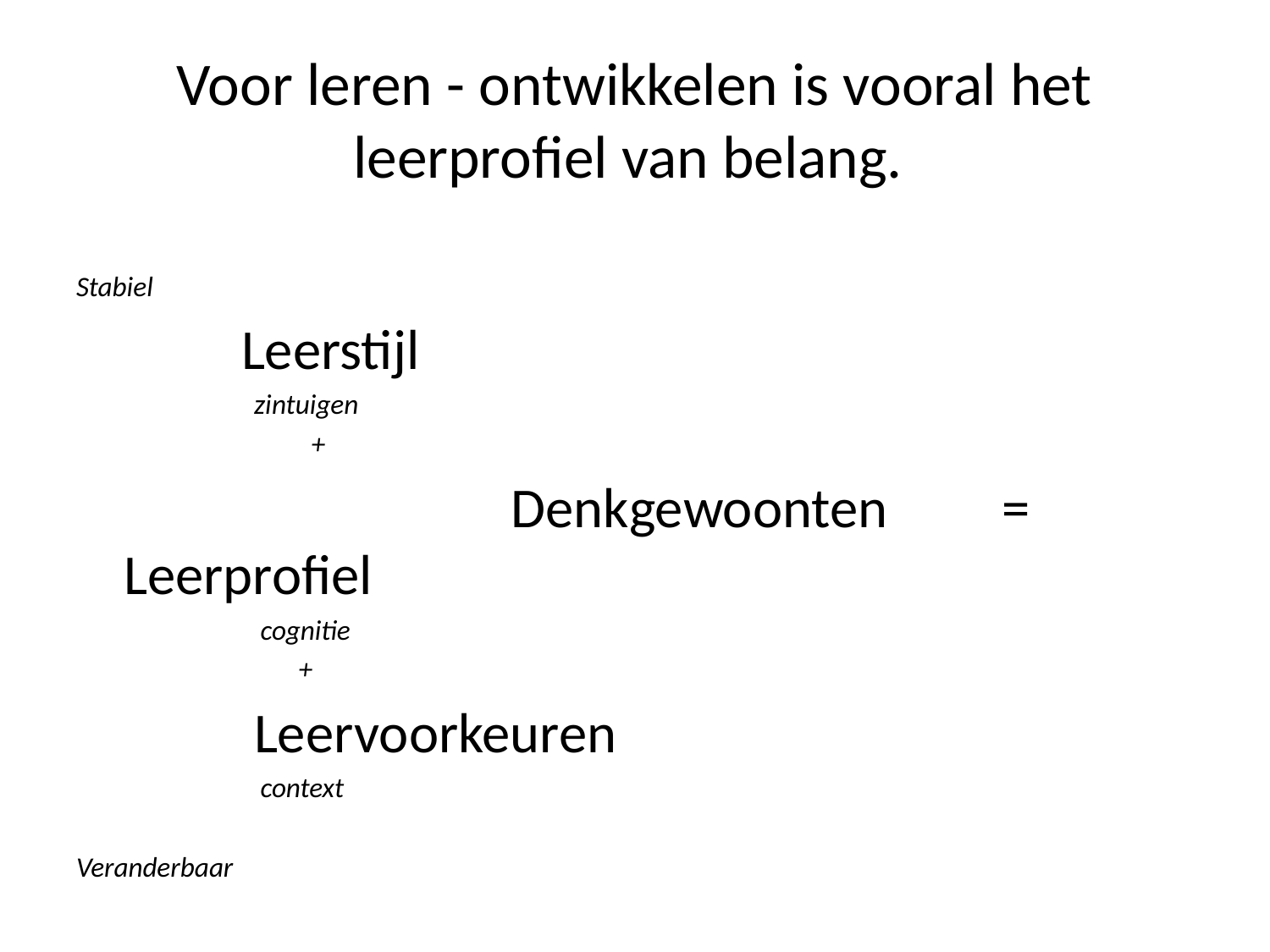

# Voor leren - ontwikkelen is vooral het leerprofiel van belang.

Stabiel
             Leerstijl
                            zintuigen
                                     +
				 Denkgewoonten         =       Leerprofiel
                             cognitie
                                   +
              Leervoorkeuren
                             context

Veranderbaar